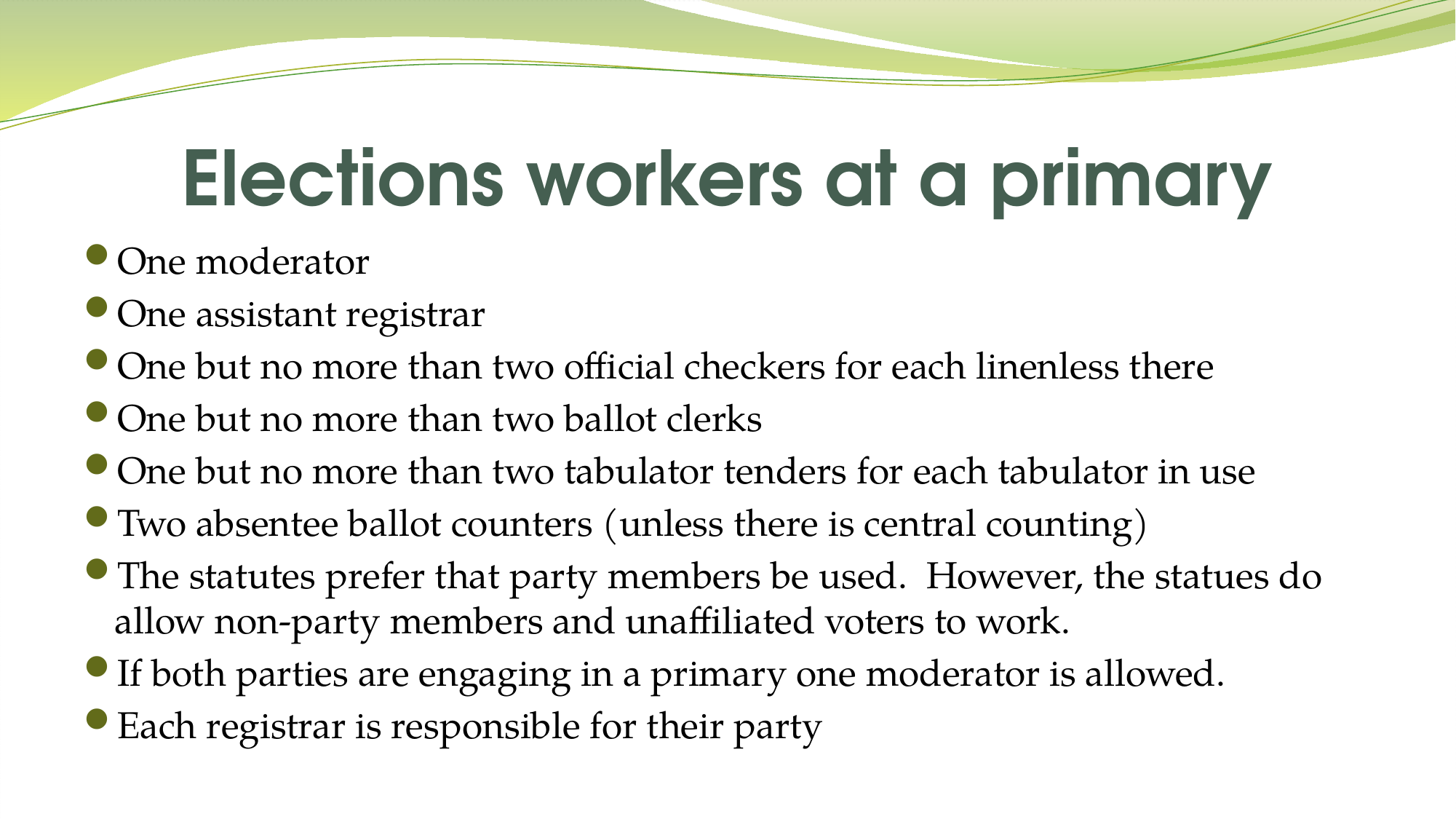

# Elections workers at a primary
One moderator
One assistant registrar
One but no more than two official checkers for each linenless there
One but no more than two ballot clerks
One but no more than two tabulator tenders for each tabulator in use
Two absentee ballot counters (unless there is central counting)
The statutes prefer that party members be used.  However, the statues do allow non-party members and unaffiliated voters to work.
If both parties are engaging in a primary one moderator is allowed.
Each registrar is responsible for their party